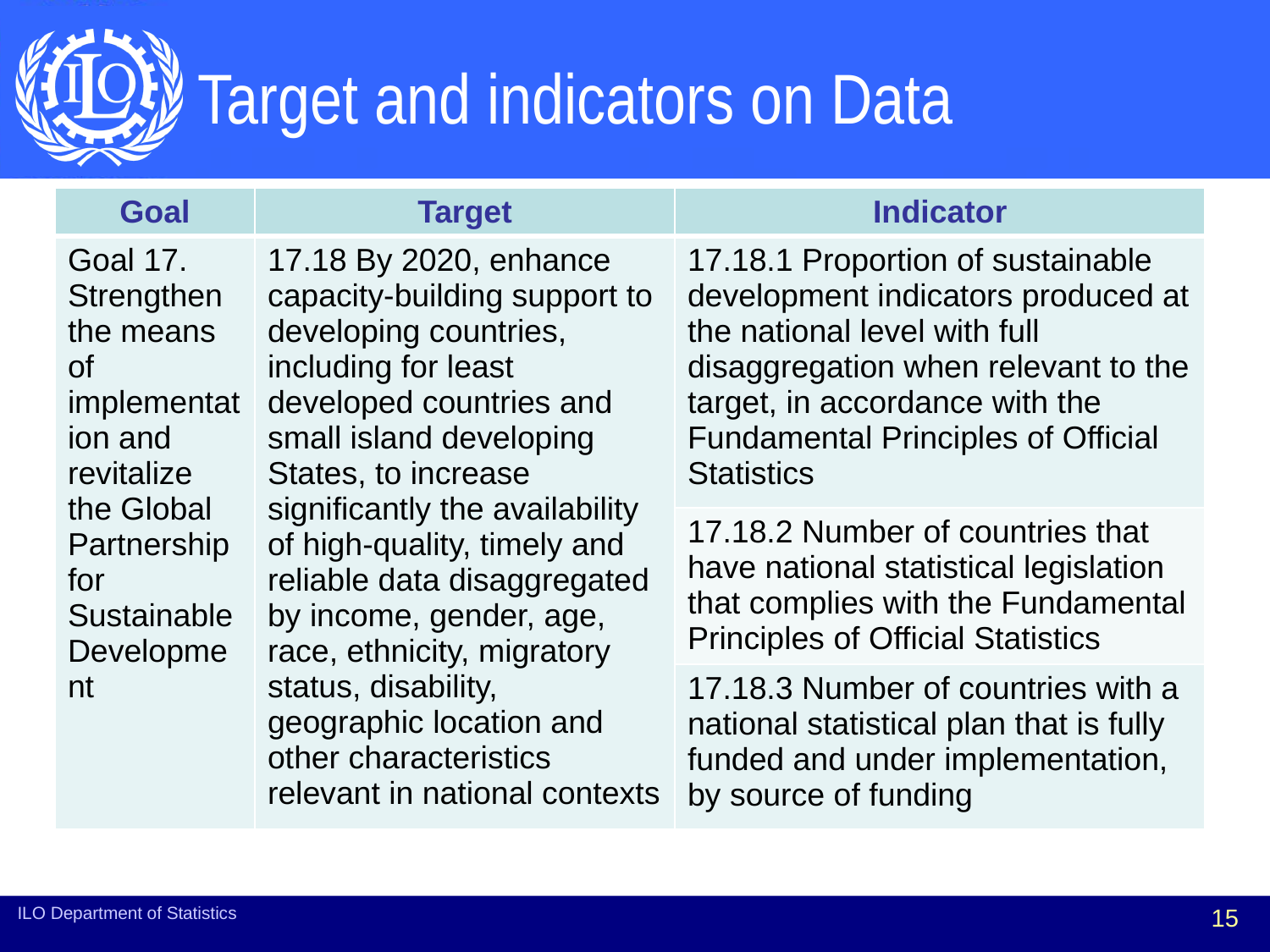

# Target and indicators on Data
| Goal | Target | Indicator |
| --- | --- | --- |
| Goal 17. Strengthen the means of implementation and revitalize the Global Partnership for Sustainable Development | 17.18 By 2020, enhance capacity-building support to developing countries, including for least developed countries and small island developing States, to increase significantly the availability of high-quality, timely and reliable data disaggregated by income, gender, age, race, ethnicity, migratory status, disability, geographic location and other characteristics relevant in national contexts | 17.18.1 Proportion of sustainable development indicators produced at the national level with full disaggregation when relevant to the target, in accordance with the Fundamental Principles of Official Statistics |
|  |  | 17.18.2 Number of countries that have national statistical legislation that complies with the Fundamental Principles of Official Statistics |
|  |  | 17.18.3 Number of countries with a national statistical plan that is fully funded and under implementation, by source of funding |
ILO Department of Statistics
15